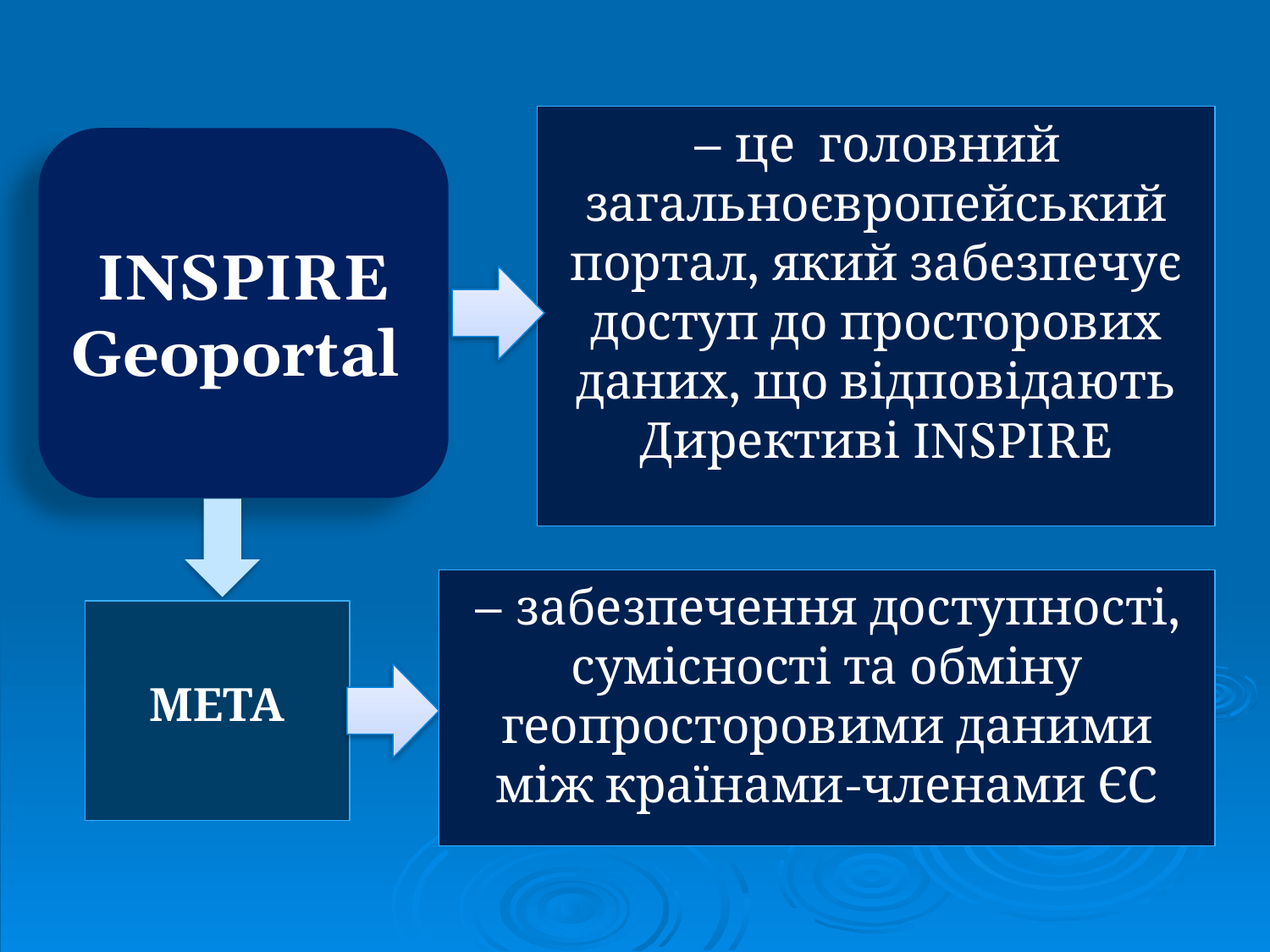

– це  головний загальноєвропейський портал, який забезпечує доступ до просторових даних, що відповідають Директиві INSPIRE
INSPIRE Geoportal

– забезпечення доступності, сумісності та обміну геопросторовими даними між країнами-членами ЄС

МЕТА